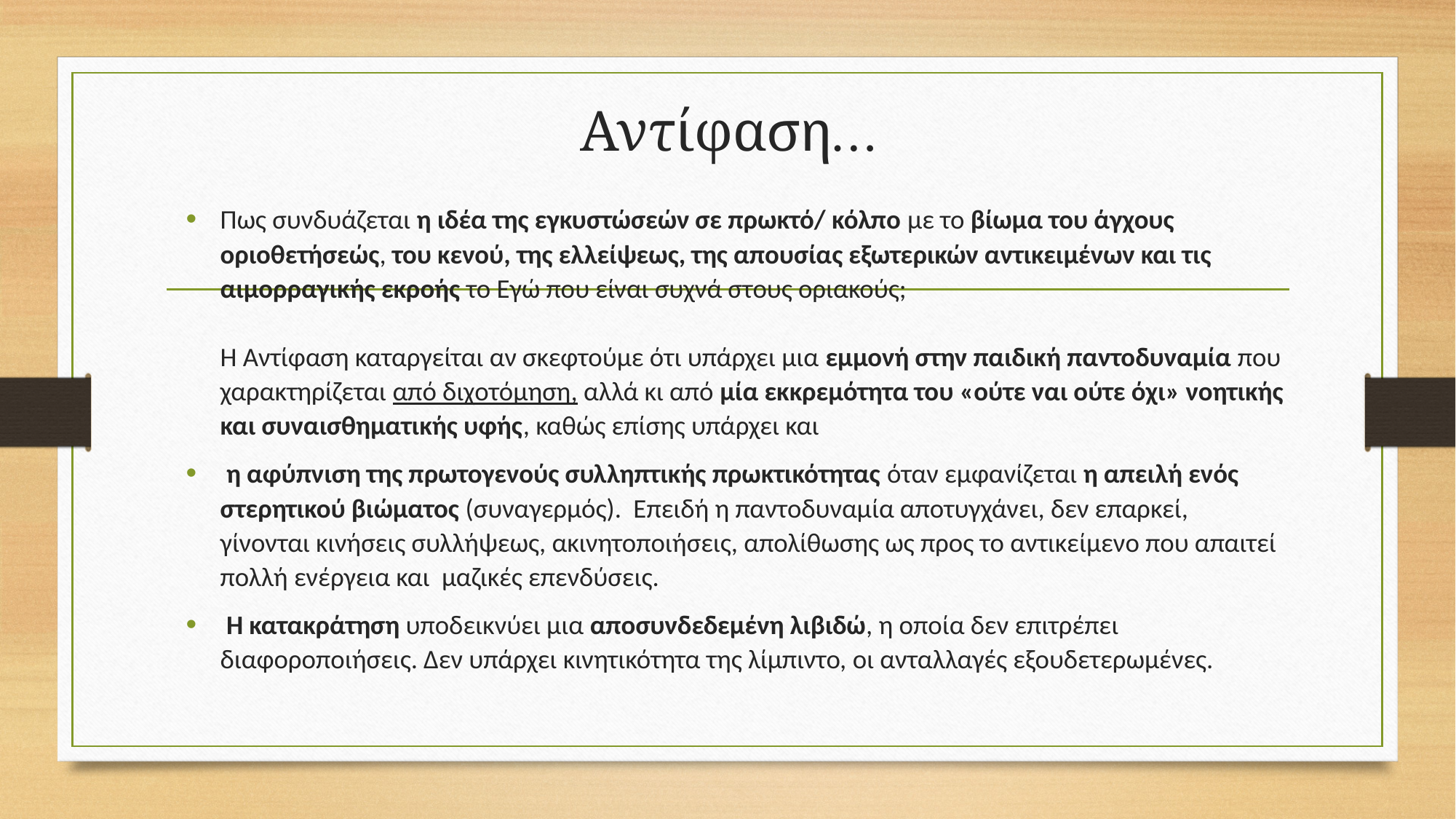

# Αντίφαση…
Πως συνδυάζεται η ιδέα της εγκυστώσεών σε πρωκτό/ κόλπο με το βίωμα του άγχους οριοθετήσεώς, του κενού, της ελλείψεως, της απουσίας εξωτερικών αντικειμένων και τις αιμορραγικής εκροής το Εγώ που είναι συχνά στους οριακούς;
Η Αντίφαση καταργείται αν σκεφτούμε ότι υπάρχει μια εμμονή στην παιδική παντοδυναμία που χαρακτηρίζεται από διχοτόμηση, αλλά κι από μία εκκρεμότητα του «ούτε ναι ούτε όχι» νοητικής και συναισθηματικής υφής, καθώς επίσης υπάρχει και
 η αφύπνιση της πρωτογενούς συλληπτικής πρωκτικότητας όταν εμφανίζεται η απειλή ενός στερητικού βιώματος (συναγερμός).  Επειδή η παντοδυναμία αποτυγχάνει, δεν επαρκεί,  γίνονται κινήσεις συλλήψεως, ακινητοποιήσεις, απολίθωσης ως προς το αντικείμενο που απαιτεί πολλή ενέργεια και  μαζικές επενδύσεις.
 Η κατακράτηση υποδεικνύει μια αποσυνδεδεμένη λιβιδώ, η οποία δεν επιτρέπει διαφοροποιήσεις. Δεν υπάρχει κινητικότητα της λίμπιντο, οι ανταλλαγές εξουδετερωμένες.